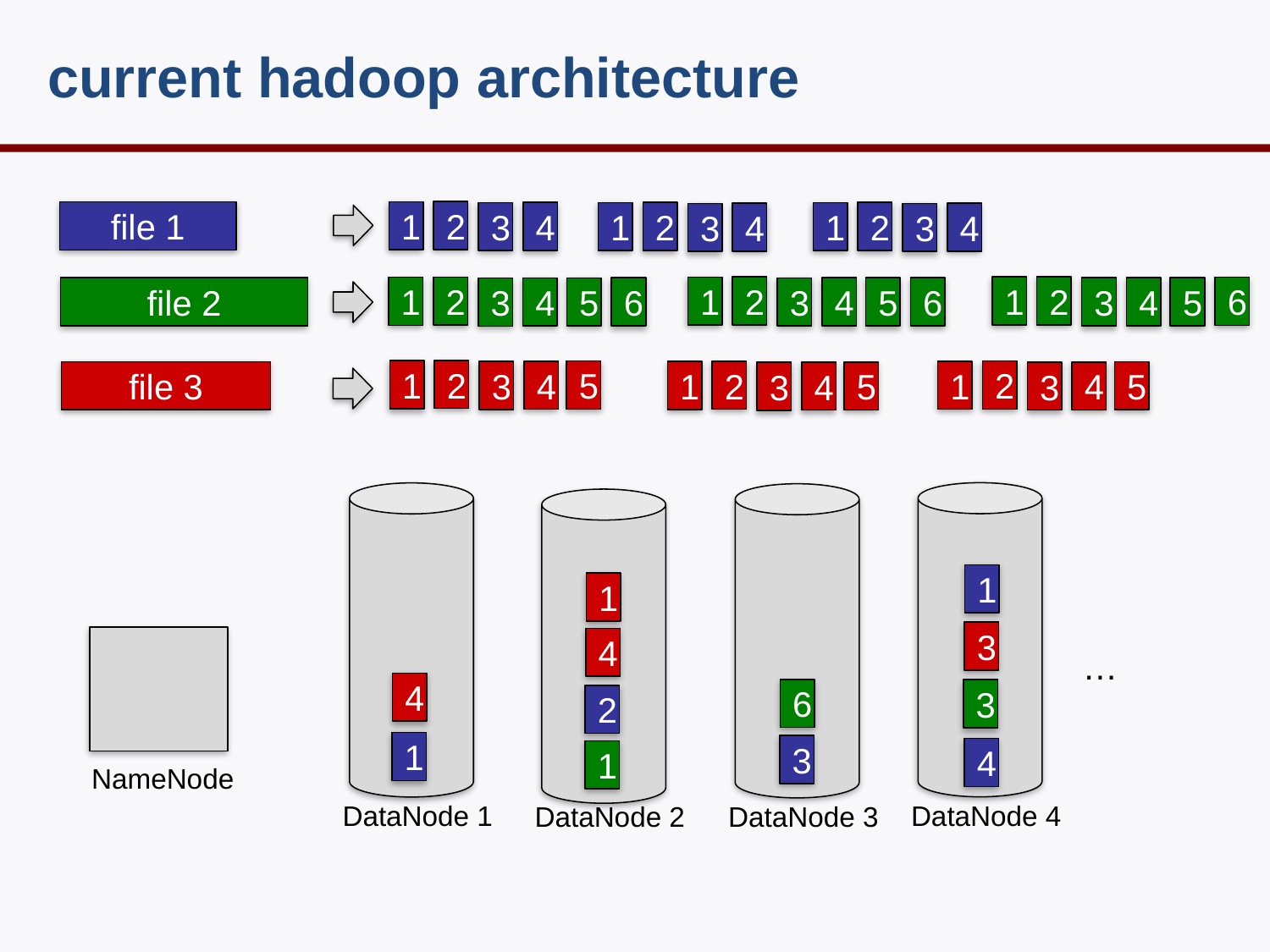

# current hadoop architecture
2
1
file 1
4
2
2
1
1
4
4
3
3
3

2
1
6
5
4
3
2
1
6
5
4
3
2
1
file 2
6
5
4
3

2
1
2
1
5
4
3
5
4
2
1
5
4
3
3
file 3

1
1
3

4
…
4
6
3
2
1
3
4
1
NameNode
DataNode 4
DataNode 1
DataNode 2
DataNode 3